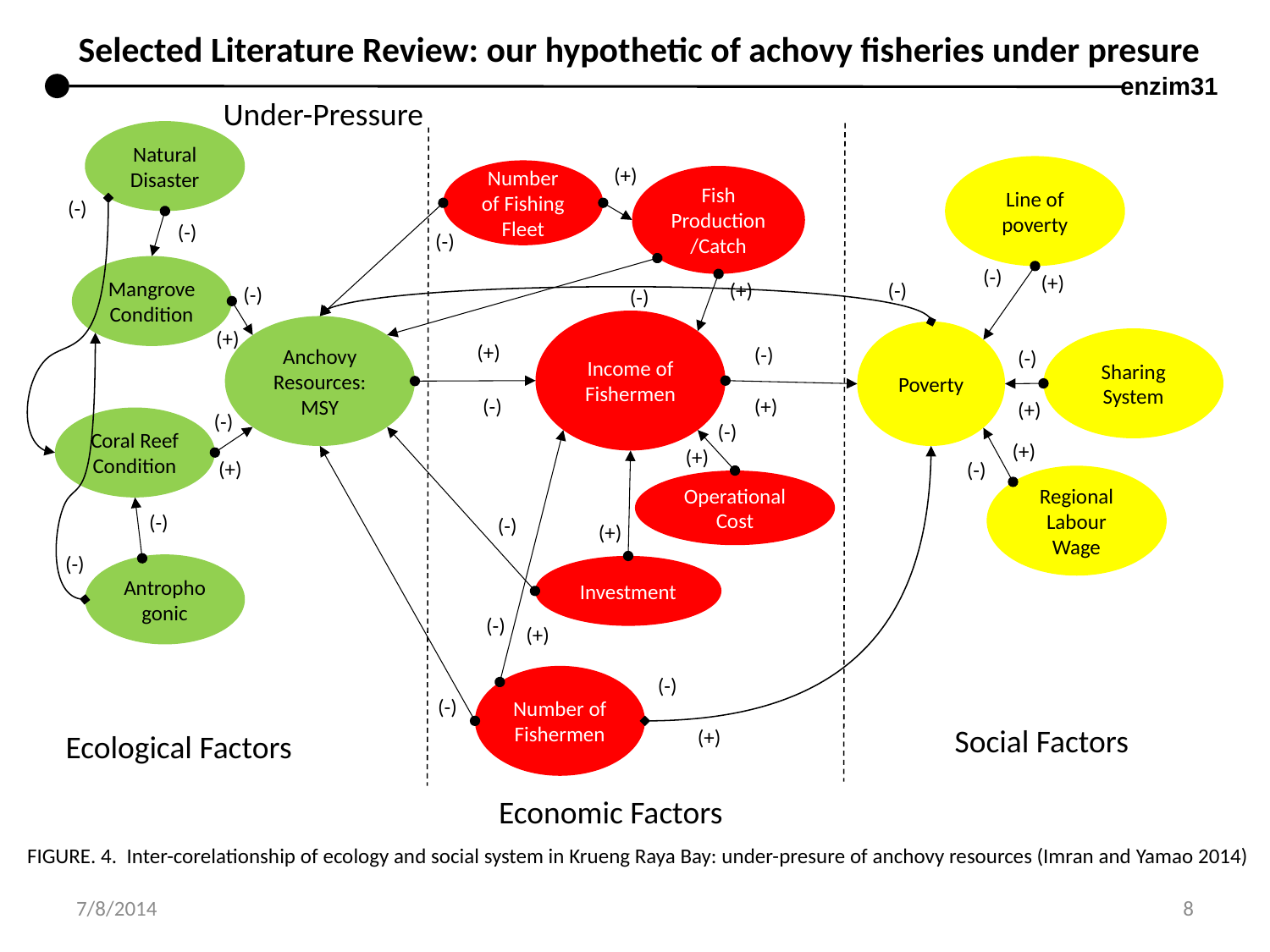

Selected Literature Review: our hypothetic of achovy fisheries under presure
enzim31

Under-Pressure
Natural Disaster
(+)
Line of poverty
Number of Fishing Fleet
Fish Production/Catch
(-)
(-)
(-)
Mangrove Condition
(-)
(+)
(+)
(-)
(-)
(-)
Income of Fishermen
Anchovy Resources:MSY
(+)
Poverty
Sharing System
(+)
(-)
(-)
(-)
(+)
(+)
(-)
Coral Reef Condition
(-)
(+)
(+)
(+)
(-)
Regional Labour Wage
Operational Cost
(-)
(-)
(+)
(-)
Antrophogonic
Investment
(-)
(+)
Number of Fishermen
(-)
(-)
Social Factors
(+)
Ecological Factors
Economic Factors
FIGURE. 4.  Inter-corelationship of ecology and social system in Krueng Raya Bay: under-presure of anchovy resources (Imran and Yamao 2014)
7/8/2014
8